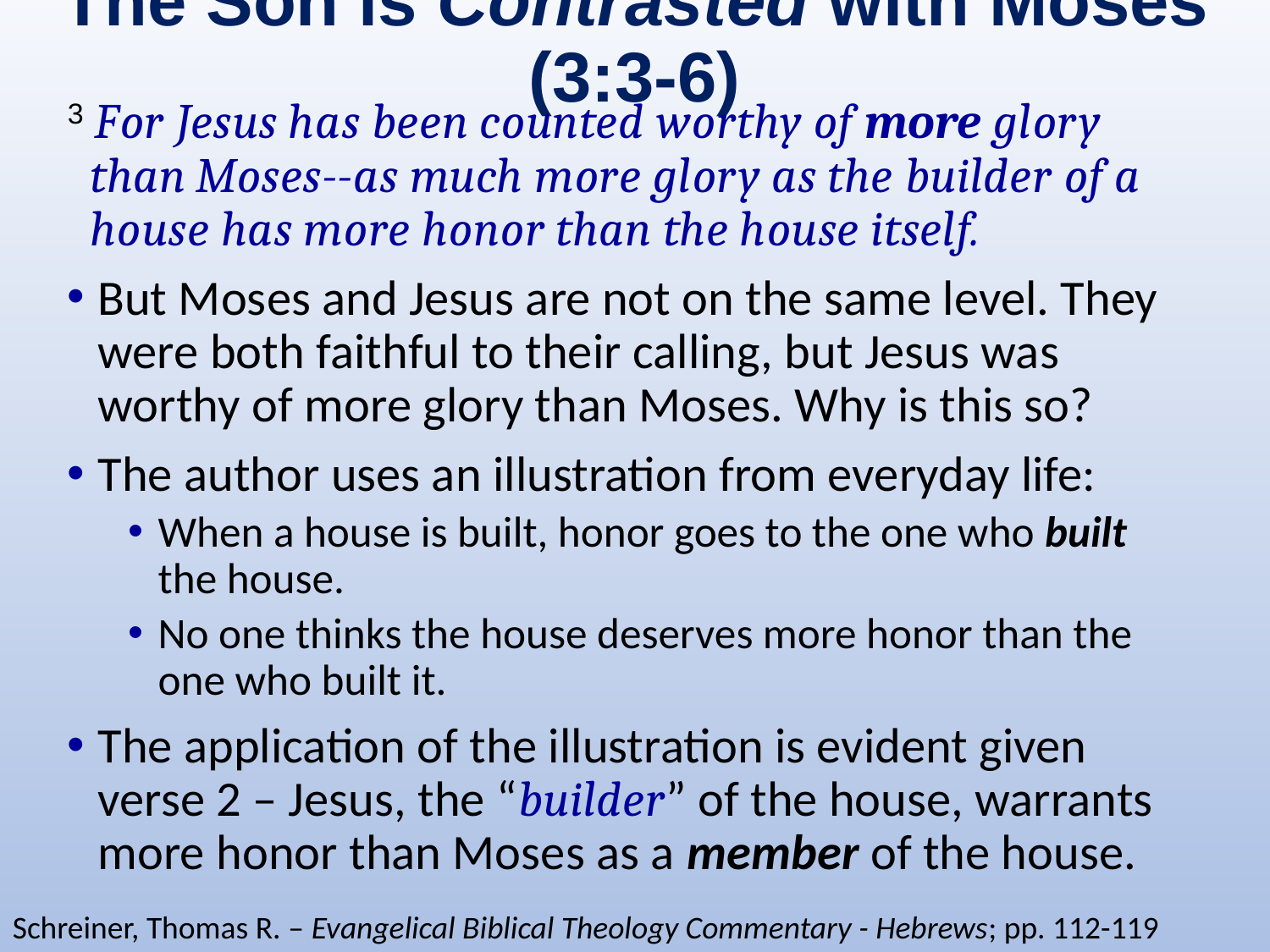

# The Son is Contrasted with Moses (3:3-6)
3 For Jesus has been counted worthy of more glory than Moses--as much more glory as the builder of a house has more honor than the house itself.
But Moses and Jesus are not on the same level. They were both faithful to their calling, but Jesus was worthy of more glory than Moses. Why is this so?
The author uses an illustration from everyday life:
When a house is built, honor goes to the one who built the house.
No one thinks the house deserves more honor than the one who built it.
The application of the illustration is evident given verse 2 – Jesus, the “builder” of the house, warrants more honor than Moses as a member of the house.

Schreiner, Thomas R. – Evangelical Biblical Theology Commentary - Hebrews; pp. 112-119